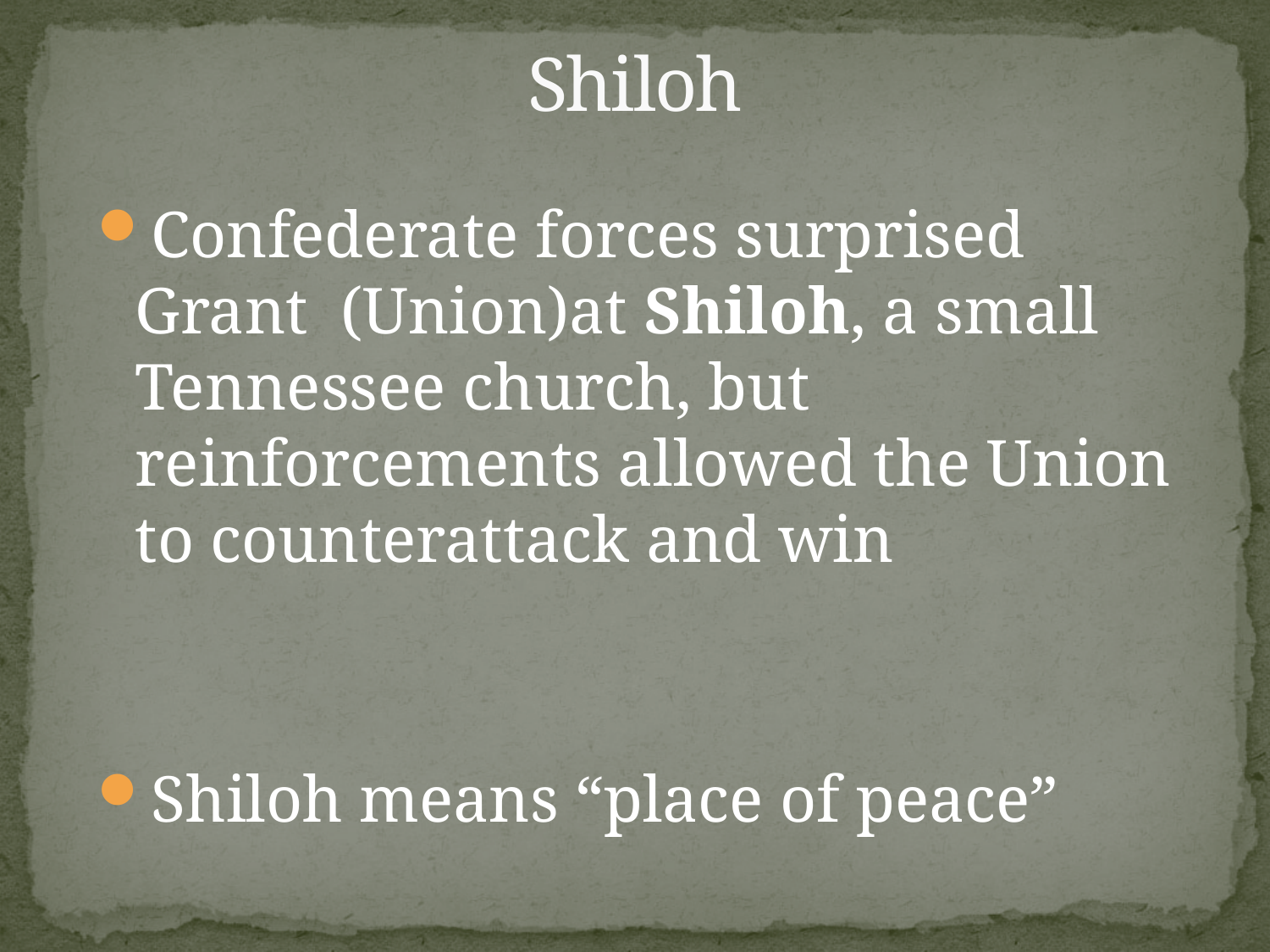

# Shiloh
Confederate forces surprised Grant  (Union)at Shiloh, a small Tennessee church, but reinforcements allowed the Union to counterattack and win

Shiloh means “place of peace”